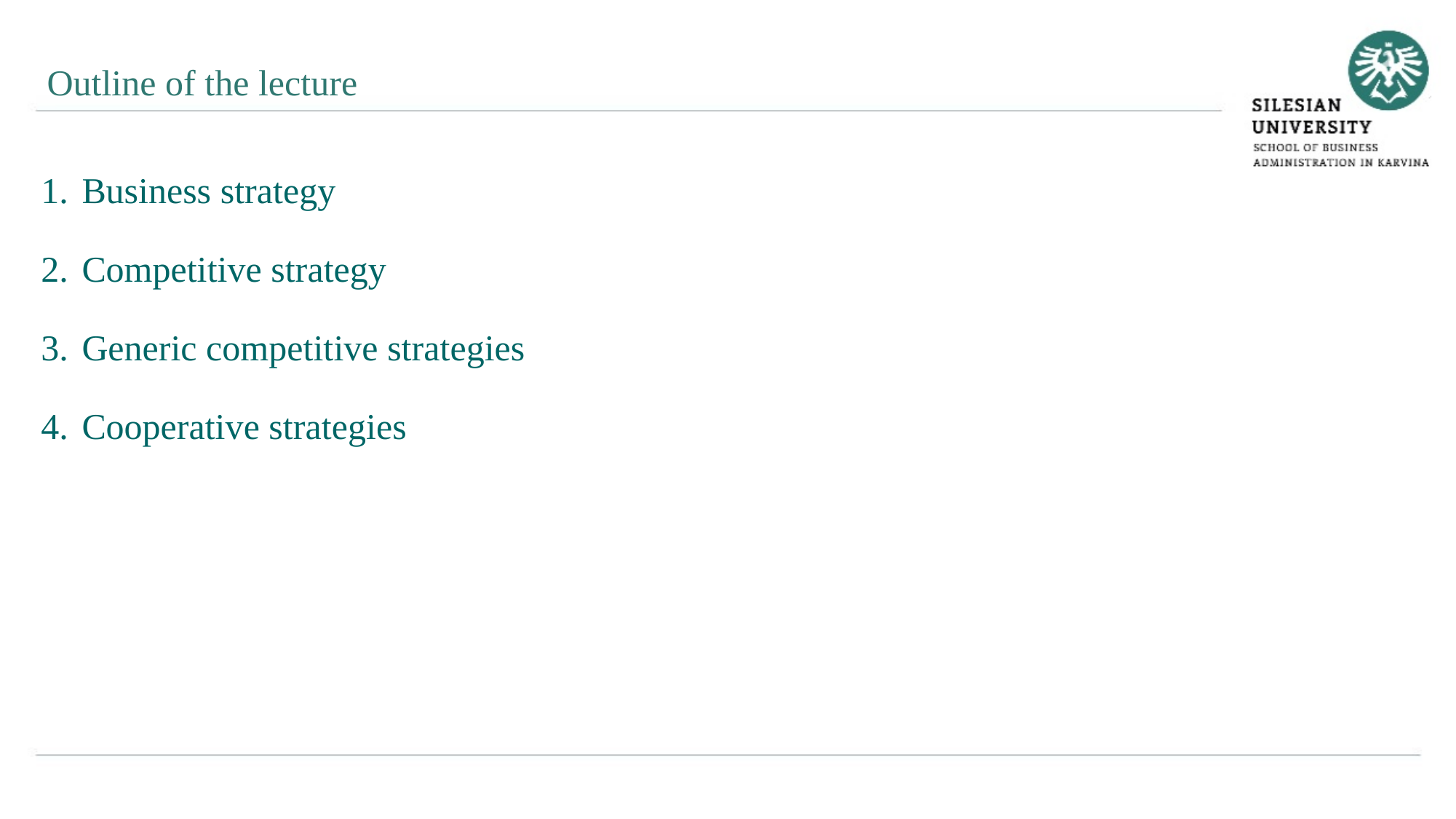

Outline of the lecture
Business strategy

Competitive strategy

Generic competitive strategies

Cooperative strategies